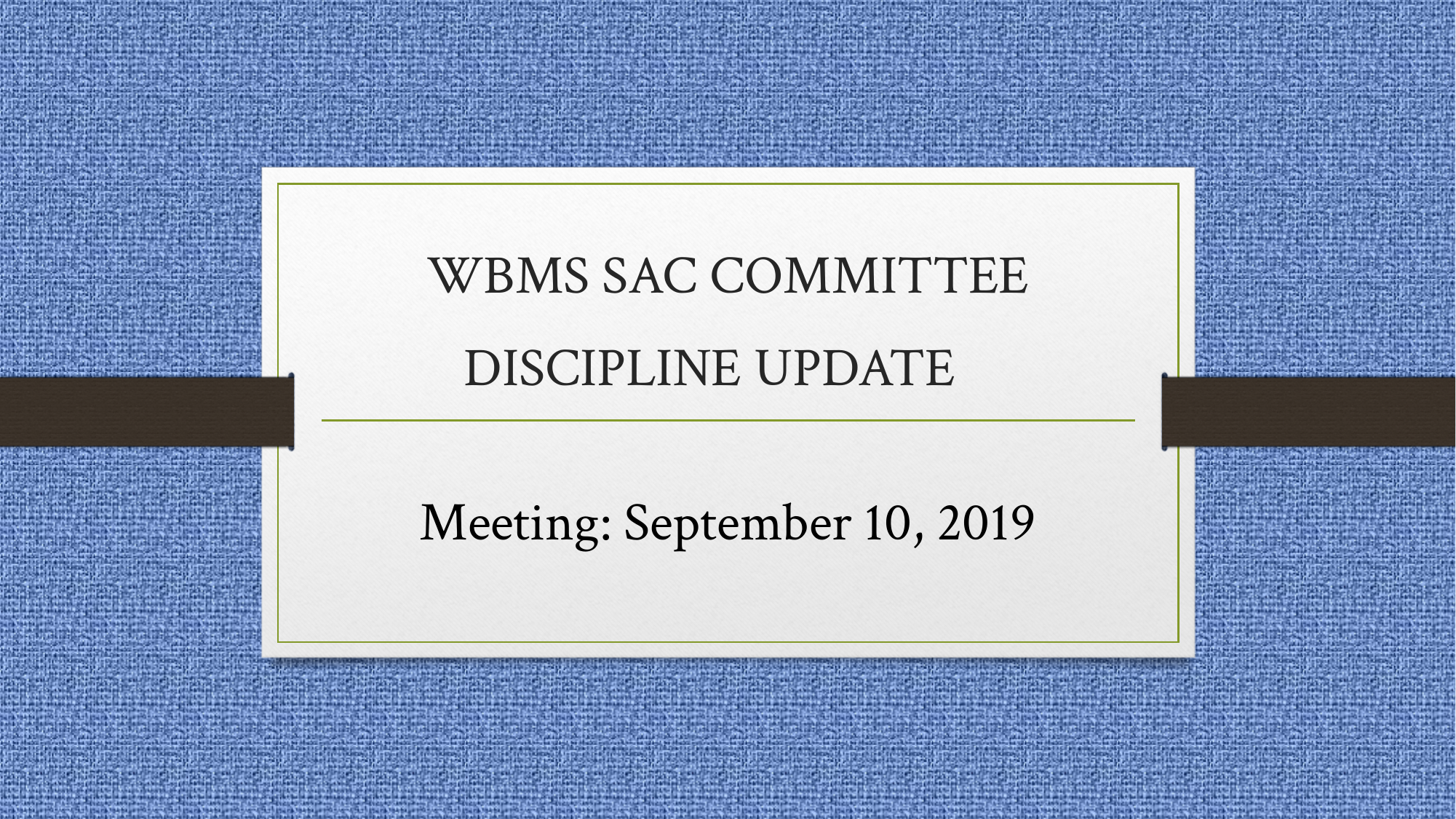

# WBMS SAC COMMITTEE DISCIPLINE UPDATE
Meeting: September 10, 2019